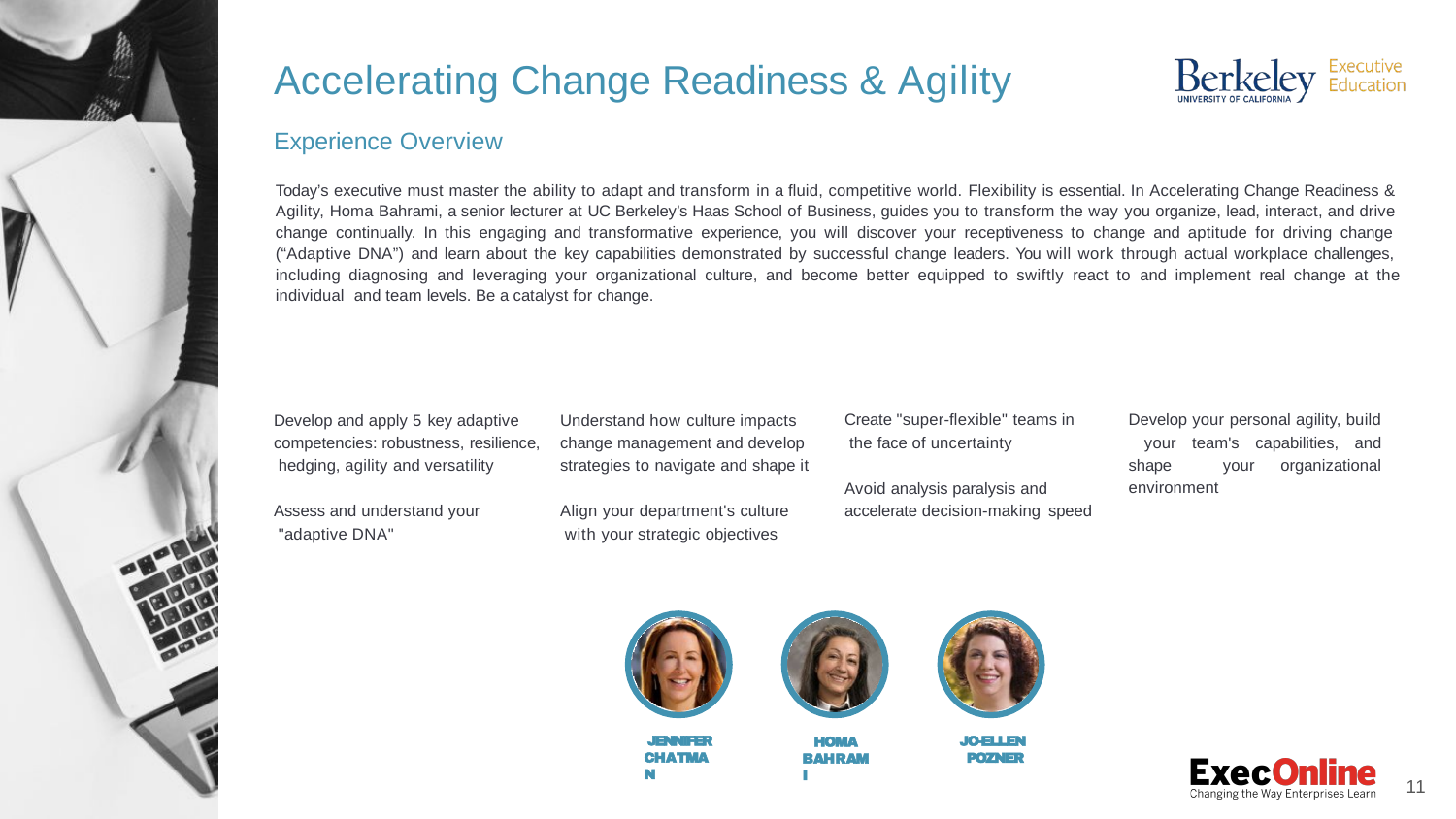

# Accelerating Change Readiness & Agility
Experience Overview
Today’s executive must master the ability to adapt and transform in a ﬂuid, competitive world. Flexibility is essential. In Accelerating Change Readiness &  Agility, Homa Bahrami, a senior lecturer at UC Berkeley’s Haas School of Business, guides you to transform the way you organize, lead, interact, and drive  change continually. In this engaging and transformative experience, you will discover your receptiveness to change and aptitude for driving change  (“Adaptive DNA”) and learn about the key capabilities demonstrated by successful change leaders. You will work through actual workplace challenges,  including diagnosing and leveraging your organizational culture, and become better equipped to swiftly react to and implement real change at the individual  and team levels. Be a catalyst for change.
Understand how culture impacts  change management and develop  strategies to navigate and shape it
Create "super-ﬂexible" teams in  the face of uncertainty
Develop your personal agility, build  your team's capabilities, and shape  your organizational environment
Develop and apply 5 key adaptive  competencies: robustness, resilience,  hedging, agility and versatility
Avoid analysis paralysis and  accelerate decision-making speed
Align your department's culture  with your strategic objectives
Assess and understand your  "adaptive DNA"

JENNIFER  CHATMAN
JO-ELLEN  POZNER
HOMA  BAHRAMI
11